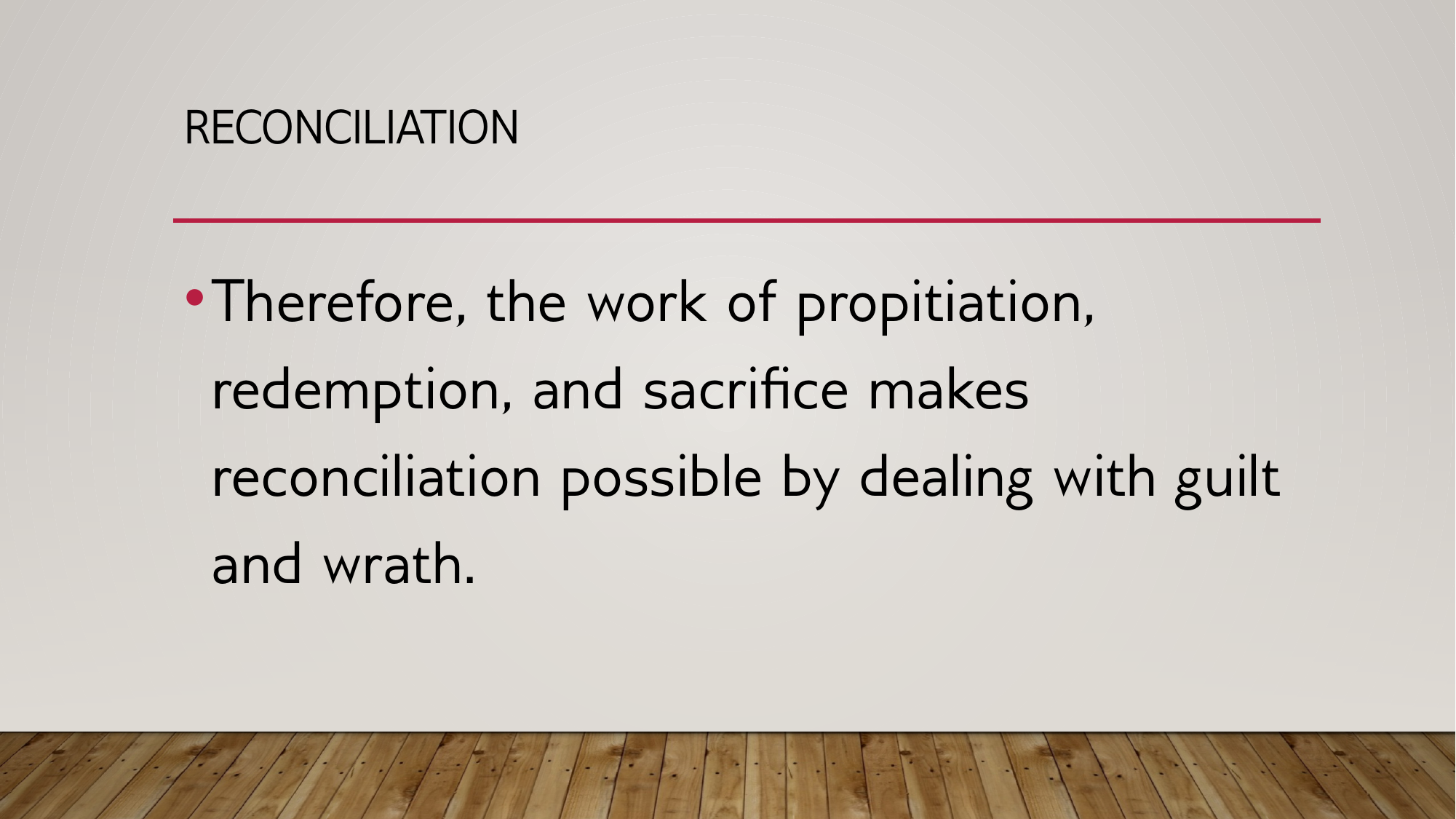

# Reconciliation
Therefore, the work of propitiation, redemption, and sacrifice makes reconciliation possible by dealing with guilt and wrath.